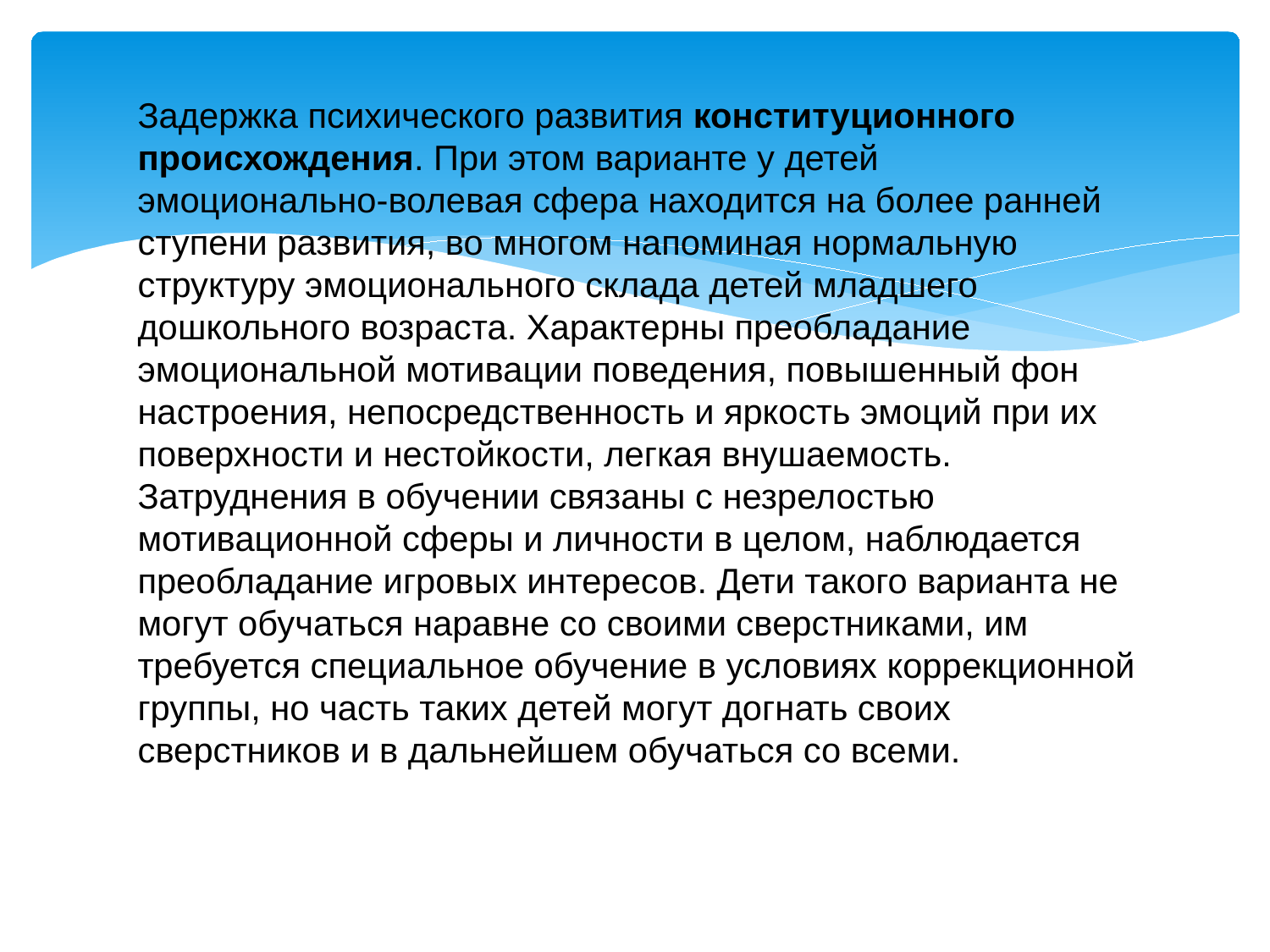

Задержка психического развития конституционного происхождения. При этом варианте у детей эмоционально-волевая сфера находится на более ранней ступени развития, во многом напоминая нормальную структуру эмоционального склада детей младшего дошкольного возраста. Характерны преобладание эмоциональной мотивации поведения, повышенный фон настроения, непосредственность и яркость эмоций при их поверхности и нестойкости, легкая внушаемость. Затруднения в обучении связаны с незрелостью мотивационной сферы и личности в целом, наблюдается преобладание игровых интересов. Дети такого варианта не могут обучаться наравне со своими сверстниками, им требуется специальное обучение в условиях коррекционной группы, но часть таких детей могут догнать своих сверстников и в дальнейшем обучаться со всеми.